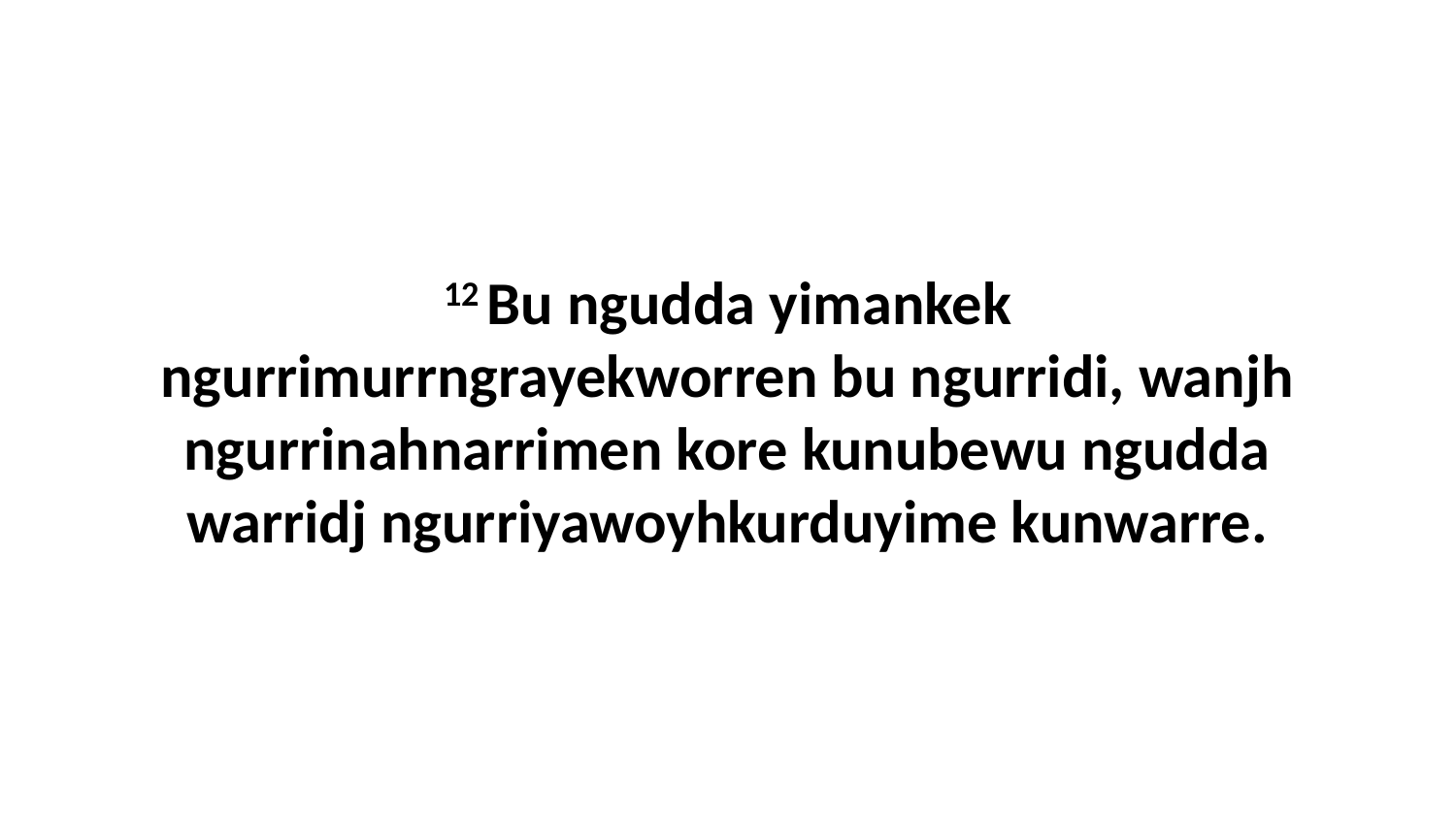

12 Bu ngudda yimankek ngurrimurrngrayekworren bu ngurridi, wanjh ngurrinahnarrimen kore kunubewu ngudda warridj ngurriyawoyhkurduyime kunwarre.